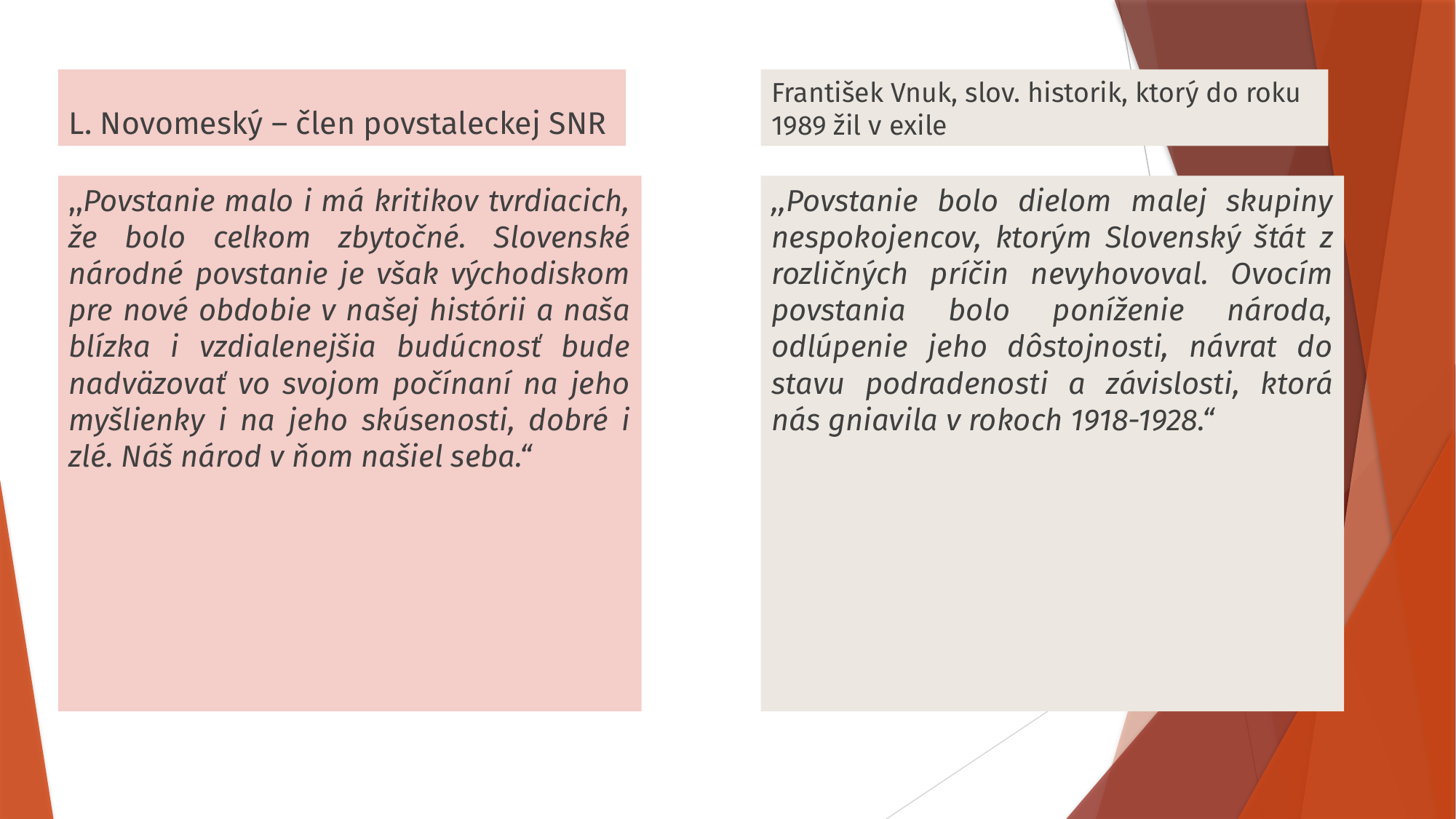

František Vnuk, slov. historik, ktorý do roku 1989 žil v exile
L. Novomeský – člen povstaleckej SNR
,,Povstanie malo i má kritikov tvrdiacich, že bolo celkom zbytočné. Slovenské národné povstanie je však východiskom pre nové obdobie v našej histórii a naša blízka i vzdialenejšia budúcnosť bude nadväzovať vo svojom počínaní na jeho myšlienky i na jeho skúsenosti, dobré i zlé. Náš národ v ňom našiel seba.“
,,Povstanie bolo dielom malej skupiny nespokojencov, ktorým Slovenský štát z rozličných príčin nevyhovoval. Ovocím povstania bolo poníženie národa, odlúpenie jeho dôstojnosti, návrat do stavu podradenosti a závislosti, ktorá nás gniavila v rokoch 1918-1928.“